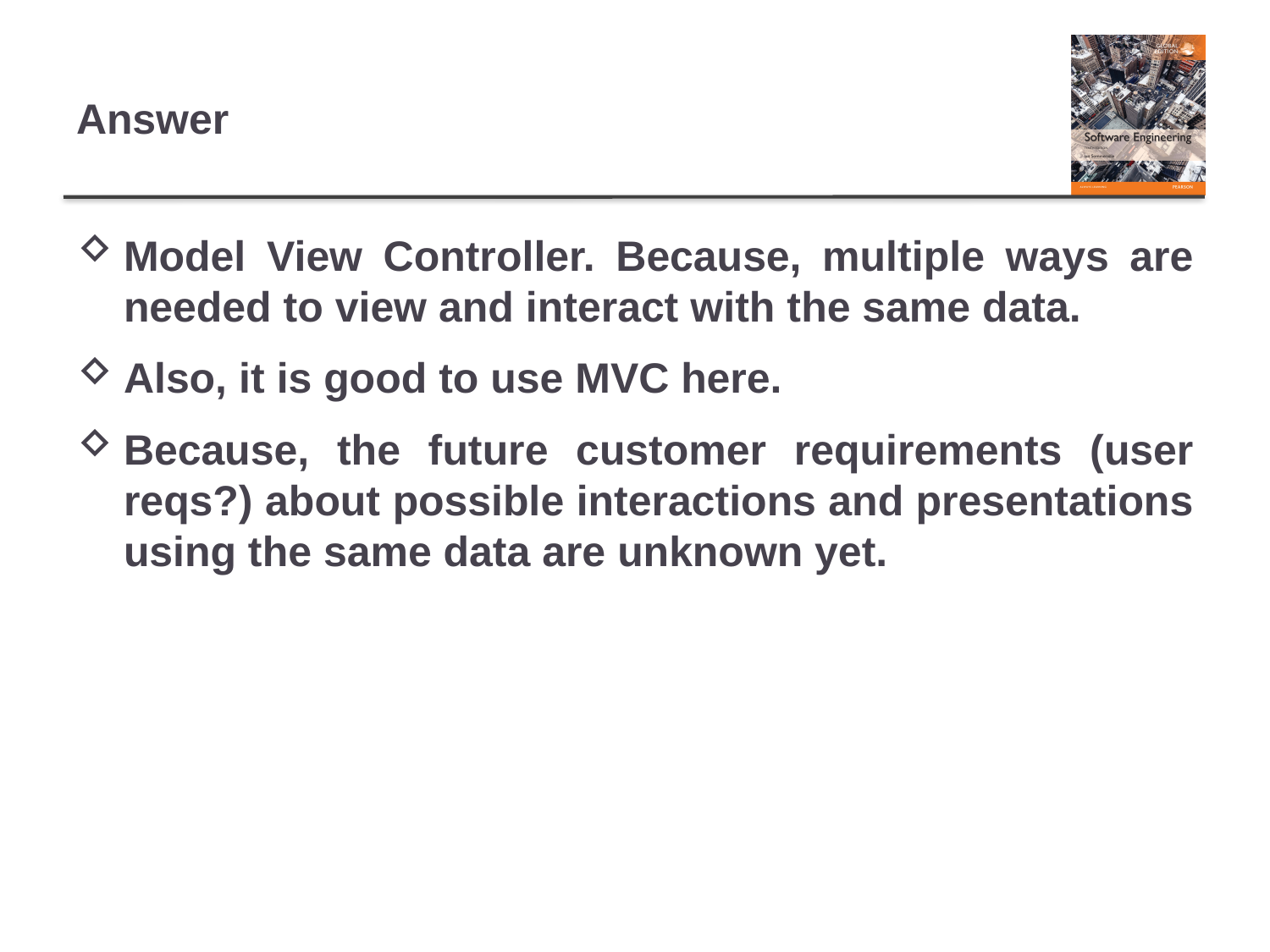

# Answer
Model View Controller. Because, multiple ways are needed to view and interact with the same data.
Also, it is good to use MVC here.
Because, the future customer requirements (user reqs?) about possible interactions and presentations using the same data are unknown yet.